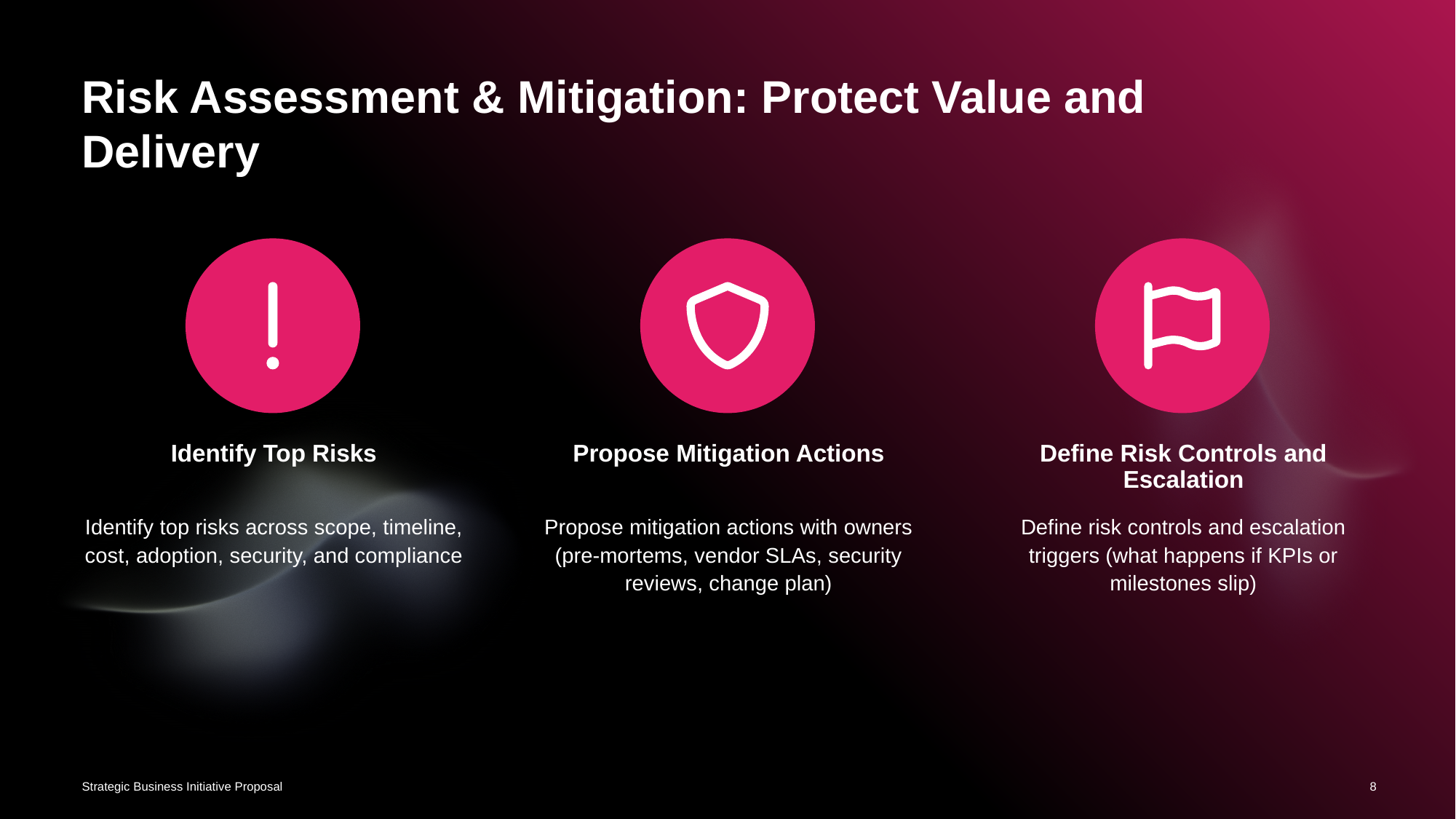

Risk Assessment & Mitigation: Protect Value and Delivery

Identify Top Risks
Propose Mitigation Actions
Define Risk Controls and Escalation
Identify top risks across scope, timeline, cost, adoption, security, and compliance
Propose mitigation actions with owners (pre-mortems, vendor SLAs, security reviews, change plan)
Define risk controls and escalation triggers (what happens if KPIs or milestones slip)
8
Strategic Business Initiative Proposal